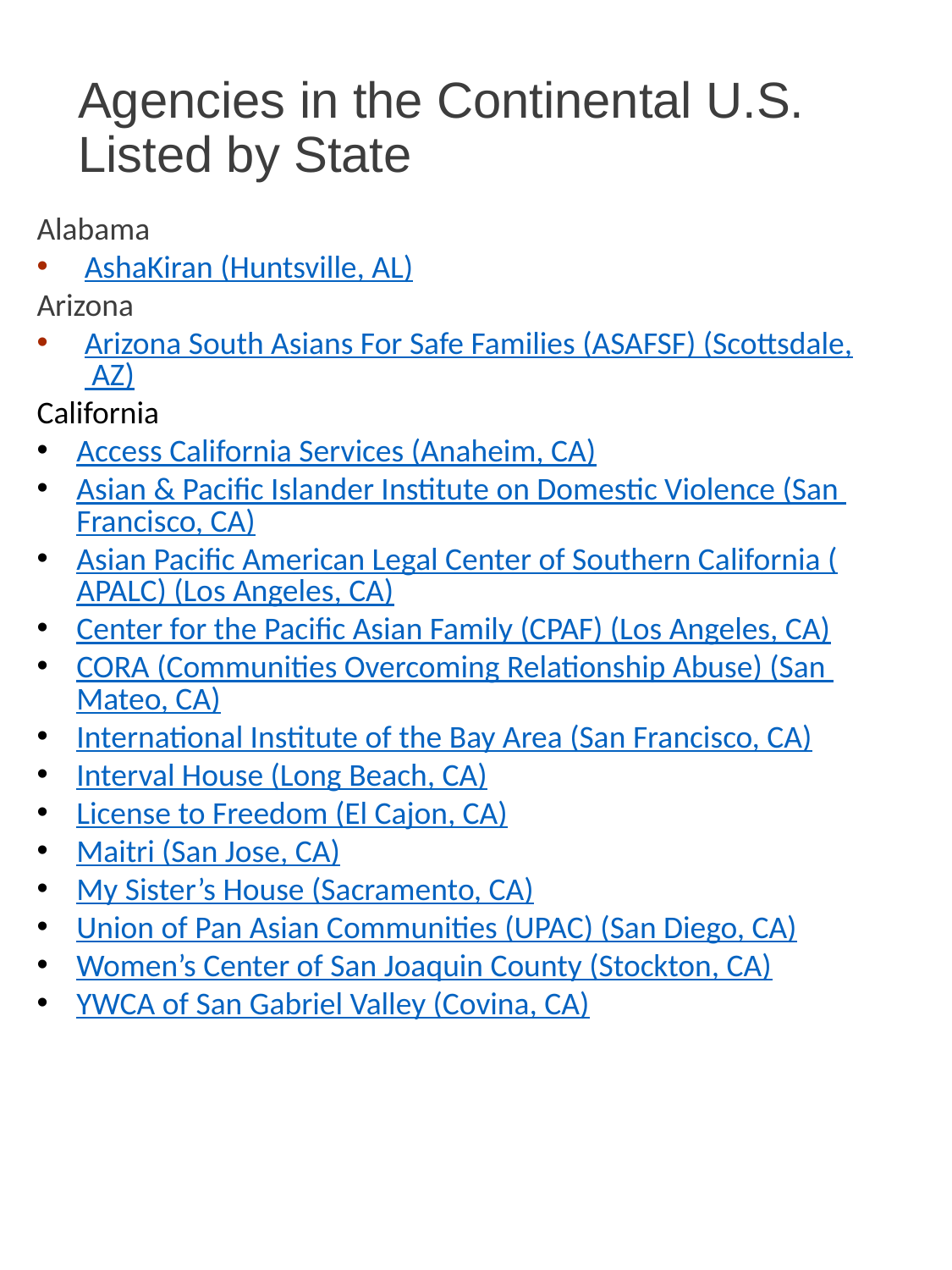

# Agencies in the Continental U.S. Listed by State
Alabama
AshaKiran (Huntsville, AL)
Arizona
Arizona South Asians For Safe Families (ASAFSF) (Scottsdale, AZ)
California
Access California Services (Anaheim, CA)
Asian & Pacific Islander Institute on Domestic Violence (San Francisco, CA)
Asian Pacific American Legal Center of Southern California (APALC) (Los Angeles, CA)
Center for the Pacific Asian Family (CPAF) (Los Angeles, CA)
CORA (Communities Overcoming Relationship Abuse) (San Mateo, CA)
International Institute of the Bay Area (San Francisco, CA)
Interval House (Long Beach, CA)
License to Freedom (El Cajon, CA)
Maitri (San Jose, CA)
My Sister’s House (Sacramento, CA)
Union of Pan Asian Communities (UPAC) (San Diego, CA)
Women’s Center of San Joaquin County (Stockton, CA)
YWCA of San Gabriel Valley (Covina, CA)